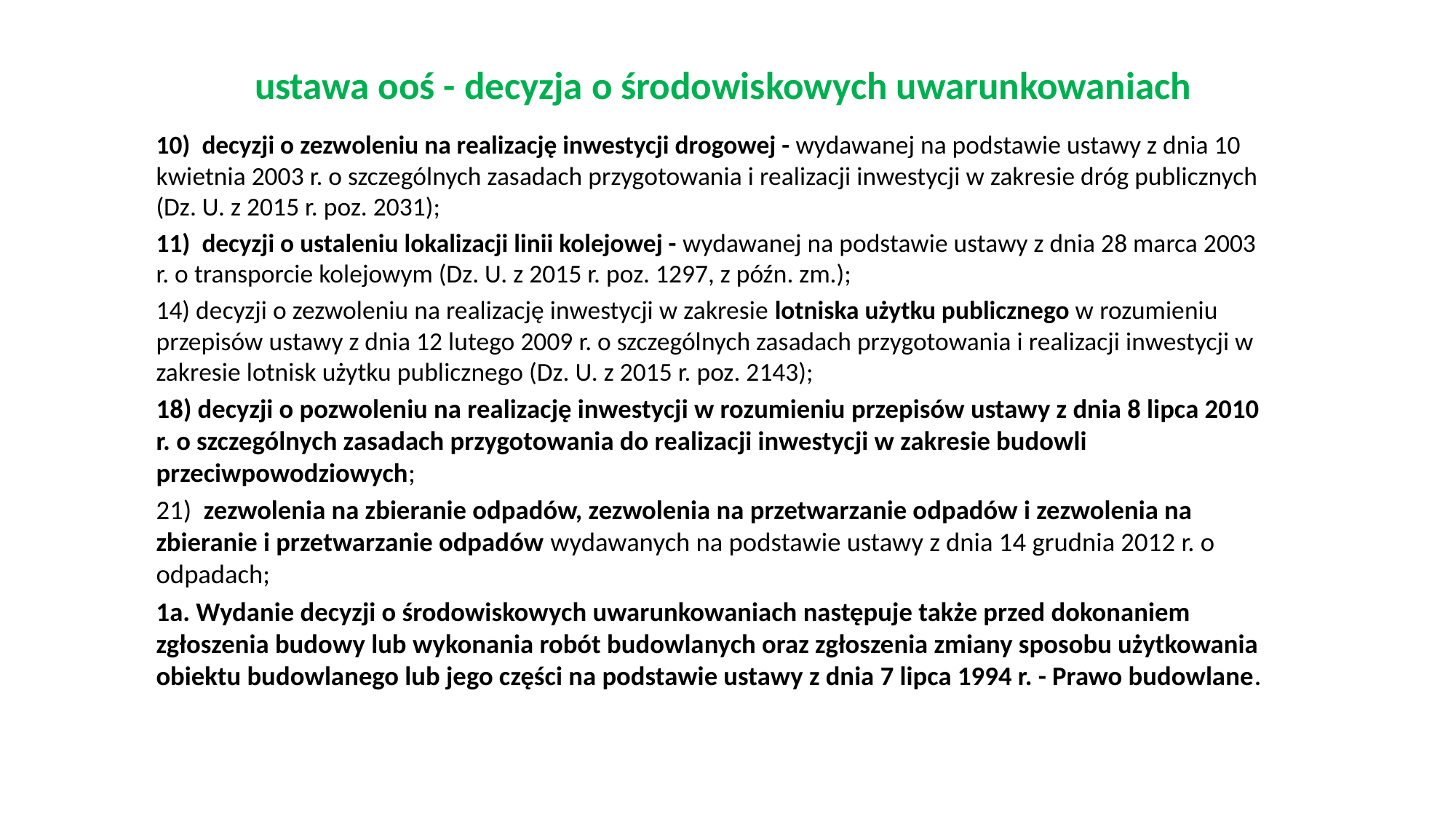

# ustawa ooś - decyzja o środowiskowych uwarunkowaniach
10)  decyzji o zezwoleniu na realizację inwestycji drogowej - wydawanej na podstawie ustawy z dnia 10 kwietnia 2003 r. o szczególnych zasadach przygotowania i realizacji inwestycji w zakresie dróg publicznych (Dz. U. z 2015 r. poz. 2031);
11)  decyzji o ustaleniu lokalizacji linii kolejowej - wydawanej na podstawie ustawy z dnia 28 marca 2003 r. o transporcie kolejowym (Dz. U. z 2015 r. poz. 1297, z późn. zm.);
14) decyzji o zezwoleniu na realizację inwestycji w zakresie lotniska użytku publicznego w rozumieniu przepisów ustawy z dnia 12 lutego 2009 r. o szczególnych zasadach przygotowania i realizacji inwestycji w zakresie lotnisk użytku publicznego (Dz. U. z 2015 r. poz. 2143);
18) decyzji o pozwoleniu na realizację inwestycji w rozumieniu przepisów ustawy z dnia 8 lipca 2010 r. o szczególnych zasadach przygotowania do realizacji inwestycji w zakresie budowli przeciwpowodziowych;
21)  zezwolenia na zbieranie odpadów, zezwolenia na przetwarzanie odpadów i zezwolenia na zbieranie i przetwarzanie odpadów wydawanych na podstawie ustawy z dnia 14 grudnia 2012 r. o odpadach;
1a. Wydanie decyzji o środowiskowych uwarunkowaniach następuje także przed dokonaniem zgłoszenia budowy lub wykonania robót budowlanych oraz zgłoszenia zmiany sposobu użytkowania obiektu budowlanego lub jego części na podstawie ustawy z dnia 7 lipca 1994 r. - Prawo budowlane.